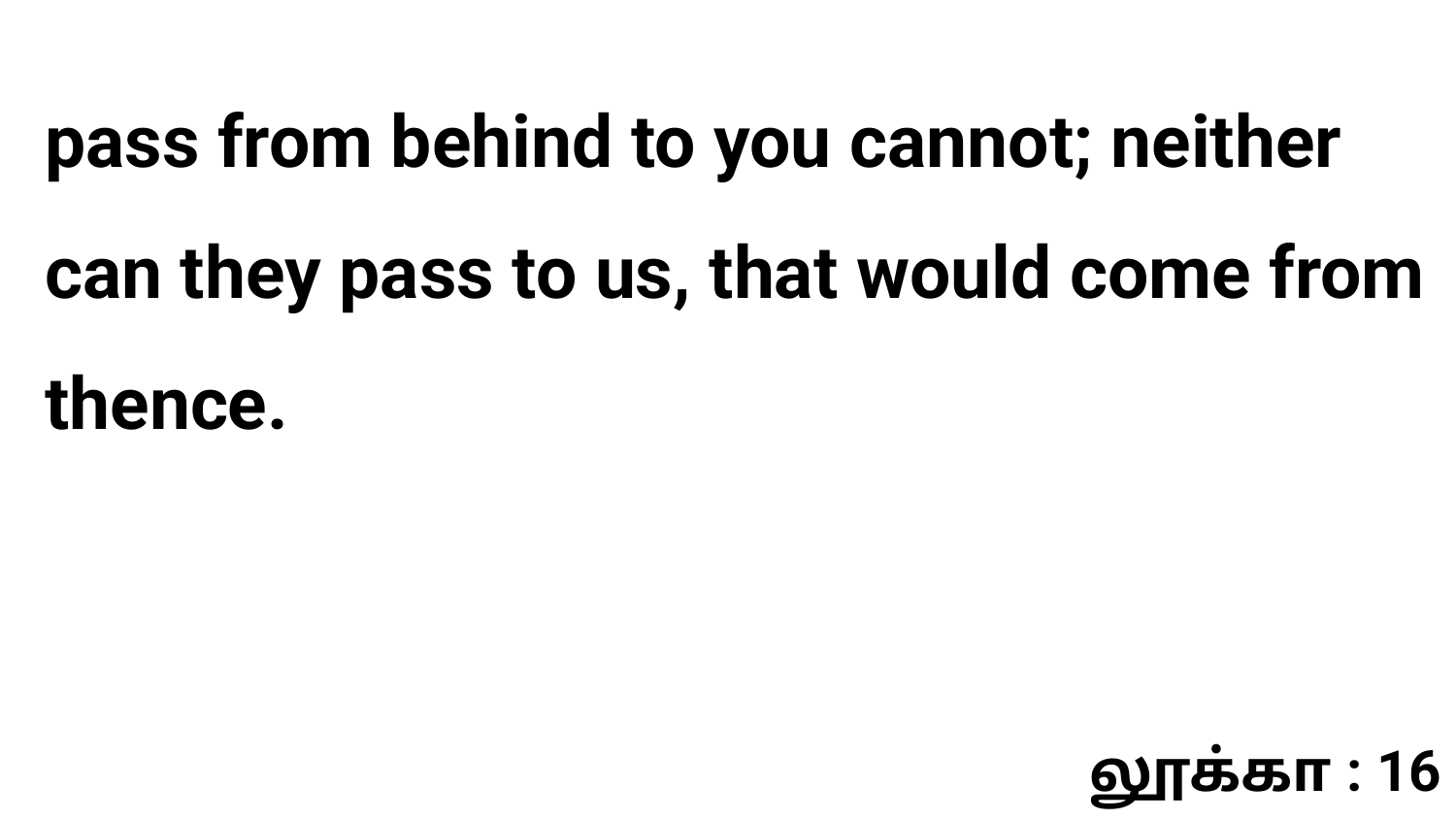

pass from behind to you cannot; neither can they pass to us, that would come from thence.
லூக்கா : 16